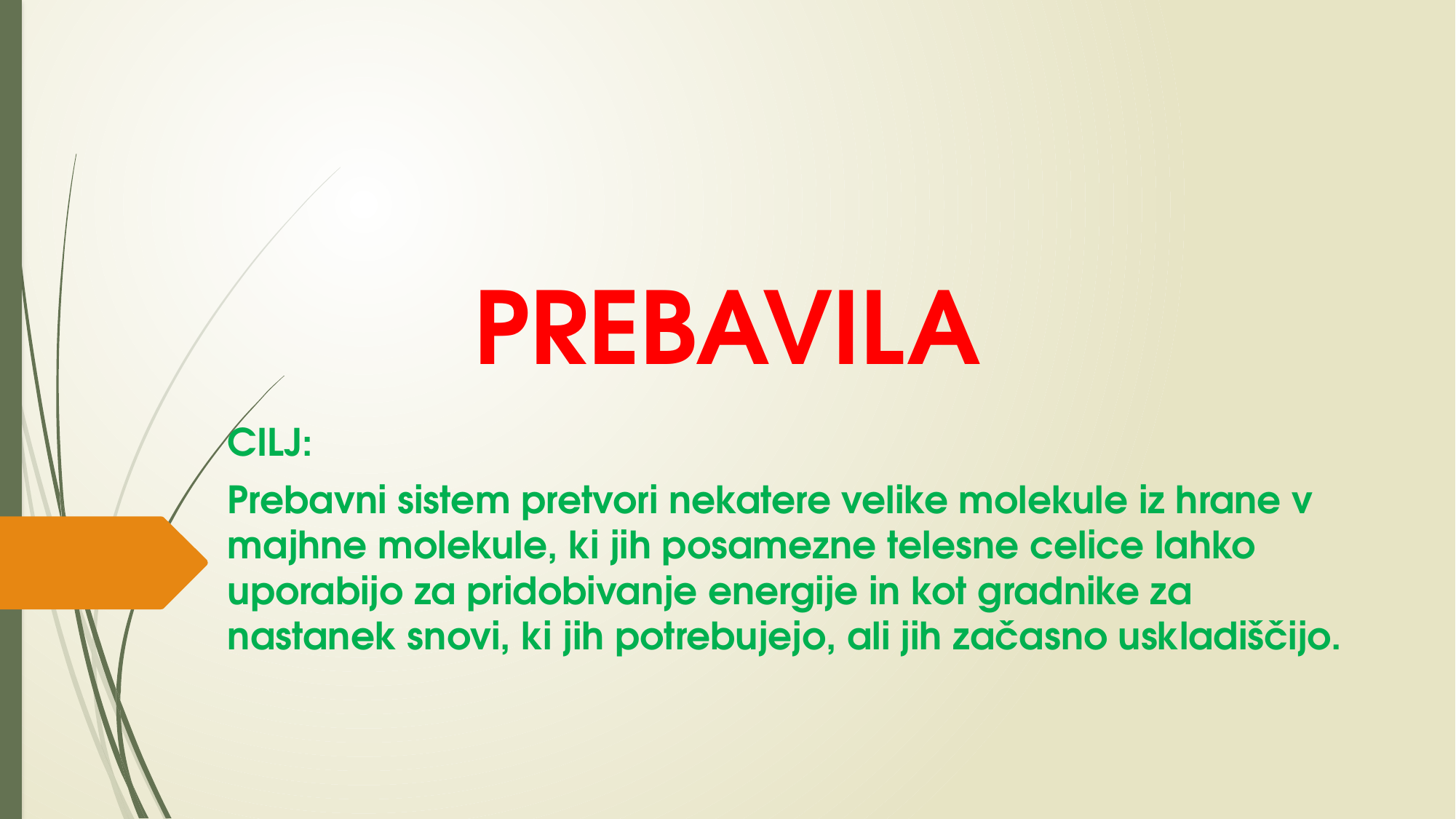

# PREBAVILA
CILJ:
Prebavni sistem pretvori nekatere velike molekule iz hrane v majhne molekule, ki jih posamezne telesne celice lahko uporabijo za pridobivanje energije in kot gradnike za nastanek snovi, ki jih potrebujejo, ali jih začasno uskladiščijo.